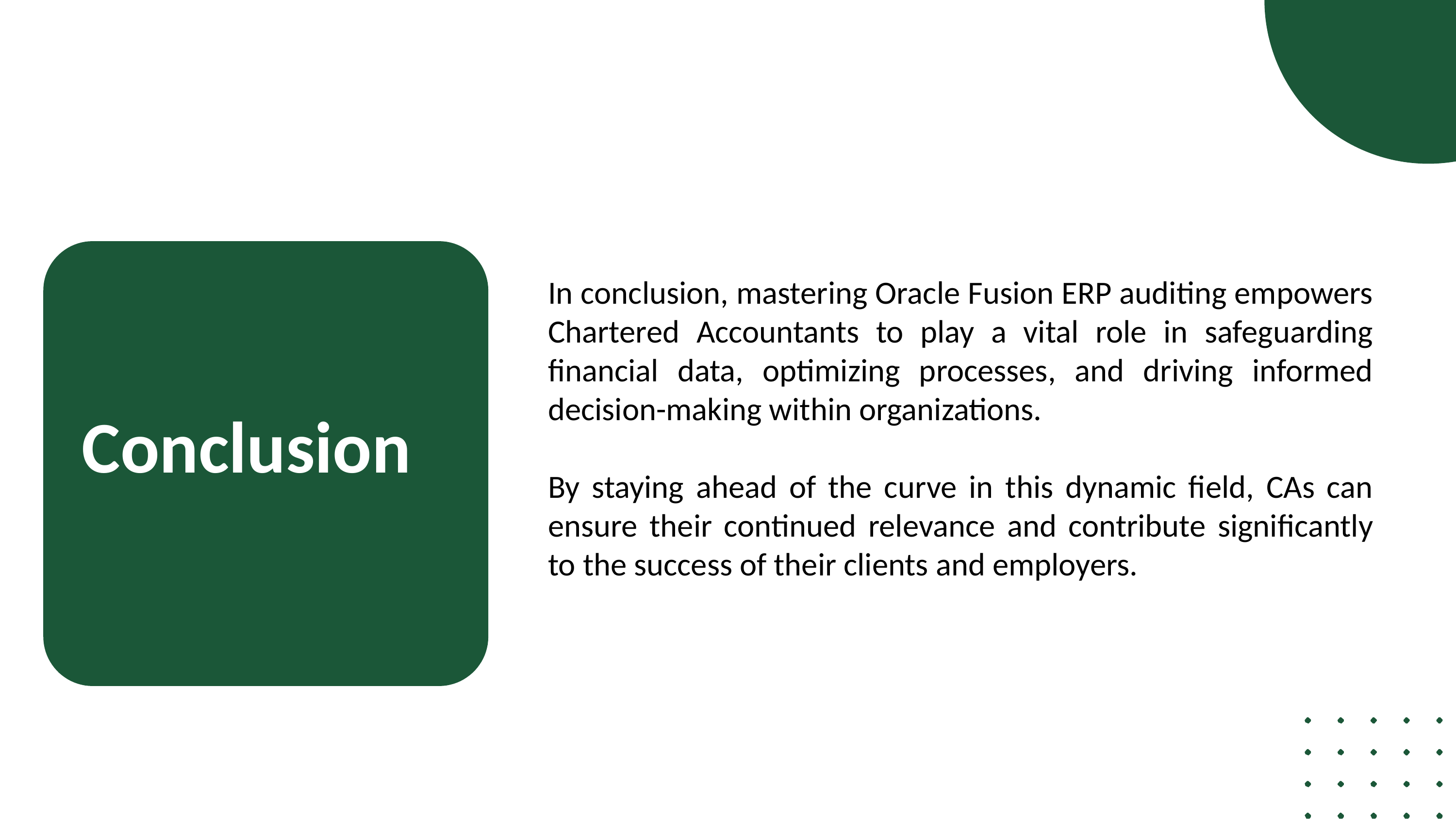

In conclusion, mastering Oracle Fusion ERP auditing empowers Chartered Accountants to play a vital role in safeguarding financial data, optimizing processes, and driving informed decision-making within organizations.
By staying ahead of the curve in this dynamic field, CAs can ensure their continued relevance and contribute significantly to the success of their clients and employers.

  Conclusion